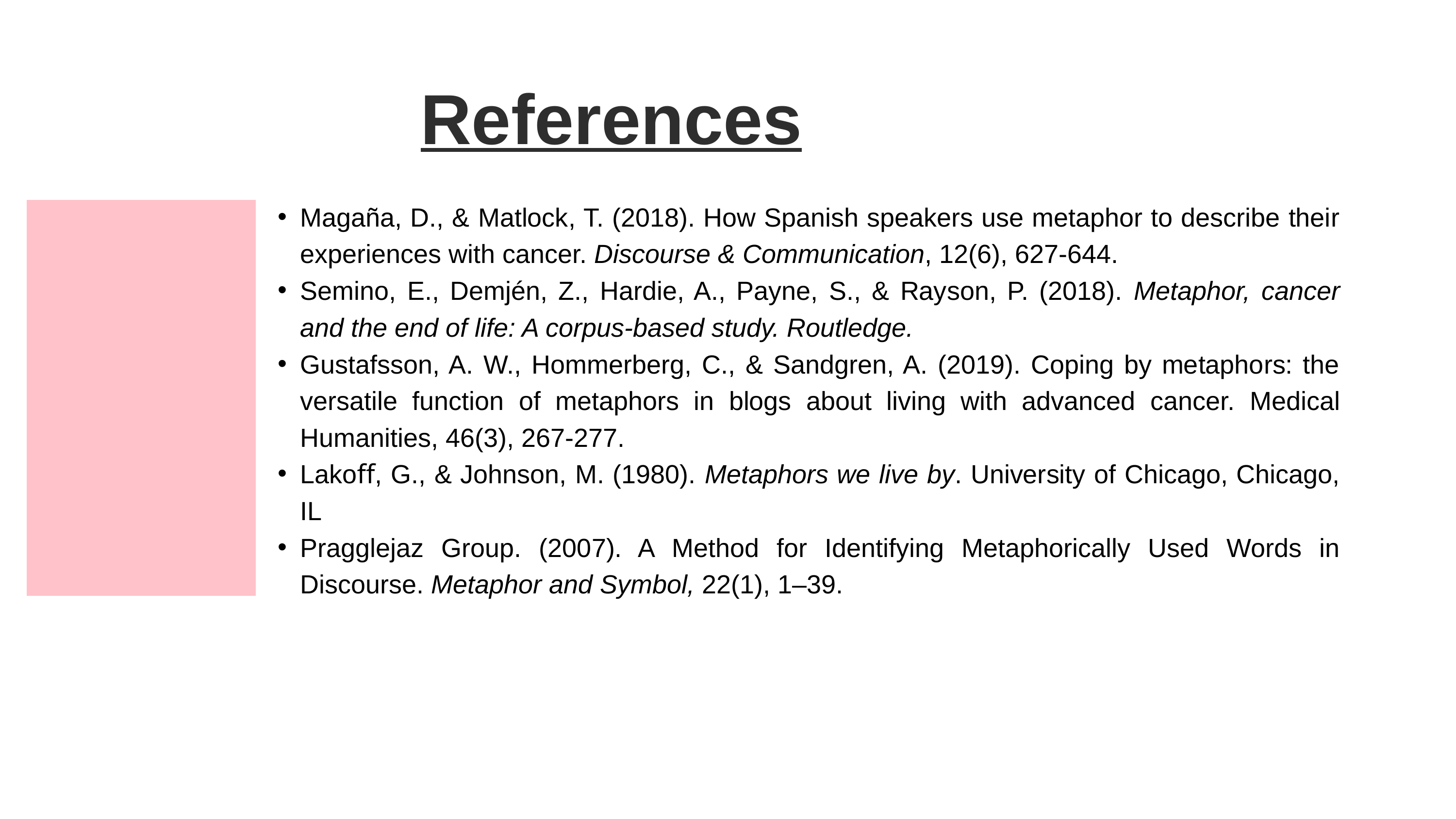

References
Magaña, D., & Matlock, T. (2018). How Spanish speakers use metaphor to describe their experiences with cancer. Discourse & Communication, 12(6), 627-644.
Semino, E., Demjén, Z., Hardie, A., Payne, S., & Rayson, P. (2018). Metaphor, cancer and the end of life: A corpus-based study. Routledge.
Gustafsson, A. W., Hommerberg, C., & Sandgren, A. (2019). Coping by metaphors: the versatile function of metaphors in blogs about living with advanced cancer. Medical Humanities, 46(3), 267-277.
Lakoﬀ, G., & Johnson, M. (1980). Metaphors we live by. University of Chicago, Chicago, IL
Pragglejaz Group. (2007). A Method for Identifying Metaphorically Used Words in Discourse. Metaphor and Symbol, 22(1), 1–39.